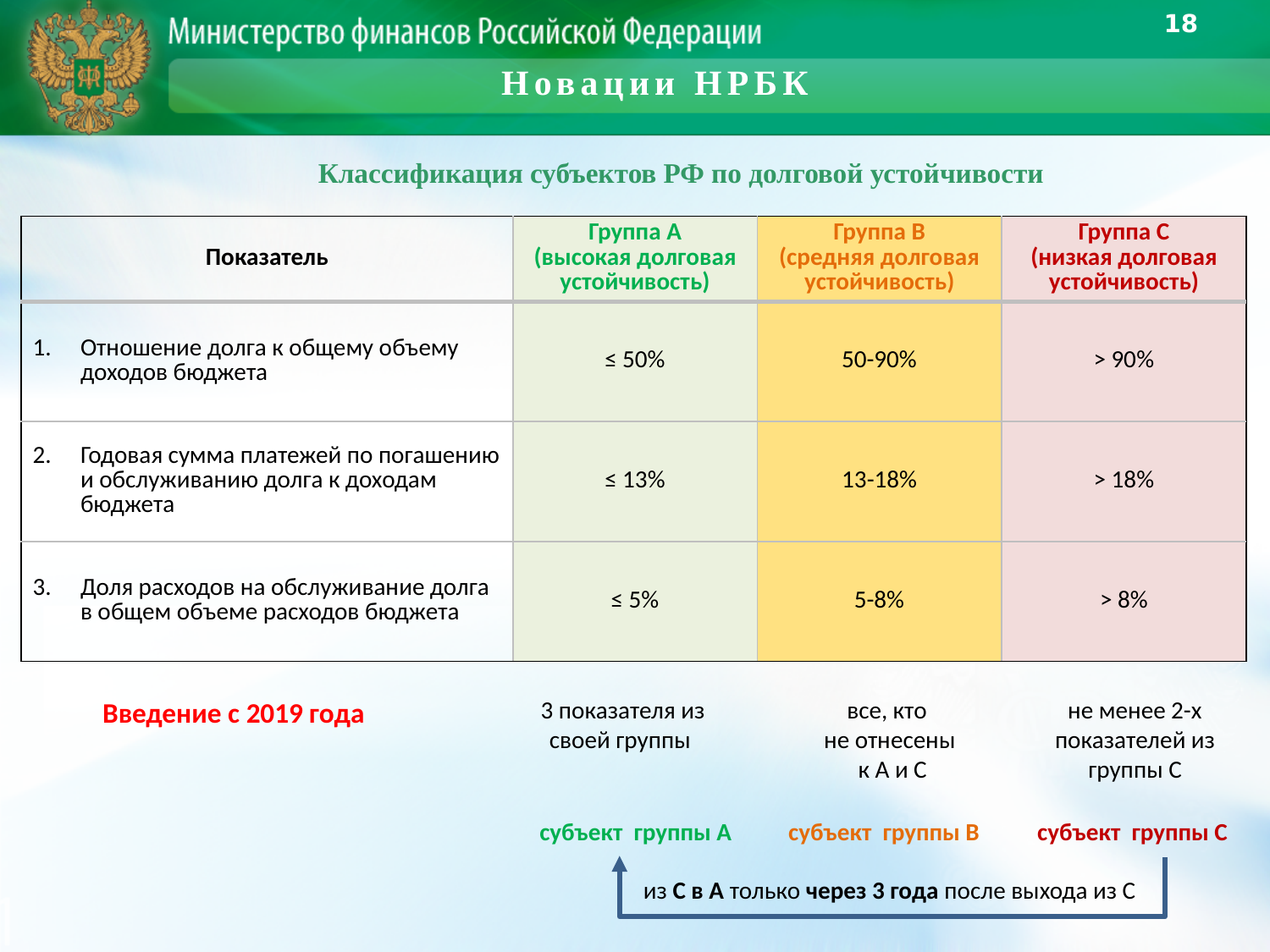

18
Новации НРБК
Классификация субъектов РФ по долговой устойчивости
| Показатель | Группа А (высокая долговая устойчивость) | Группа В (средняя долговая устойчивость) | Группа С (низкая долговая устойчивость) |
| --- | --- | --- | --- |
| Отношение долга к общему объему доходов бюджета | ≤ 50% | 50-90% | > 90% |
| Годовая сумма платежей по погашению и обслуживанию долга к доходам бюджета | ≤ 13% | 13-18% | > 18% |
| Доля расходов на обслуживание долга в общем объеме расходов бюджета | ≤ 5% | 5-8% | > 8% |
Введение с 2019 года
3 показателя из своей группы
все, кто
не отнесены
 к А и С
не менее 2-х показателей из группы С
субъект  группы А
субъект  группы В
субъект  группы С

из С в А только через 3 года после выхода из С